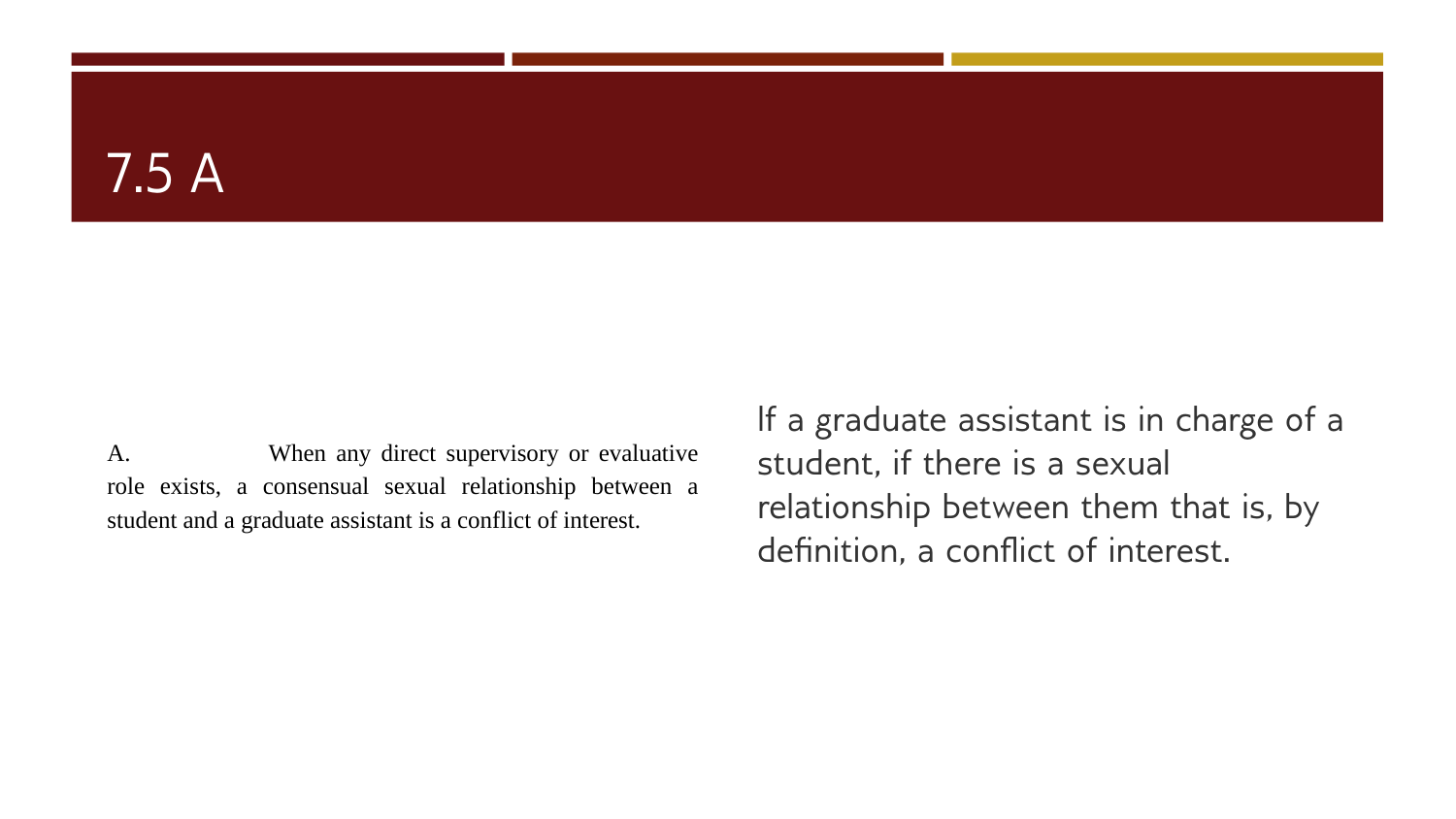

# 7.5 A
A.    	When any direct supervisory or evaluative role exists, a consensual sexual relationship between a student and a graduate assistant is a conflict of interest.
If a graduate assistant is in charge of a student, if there is a sexual relationship between them that is, by definition, a conflict of interest.